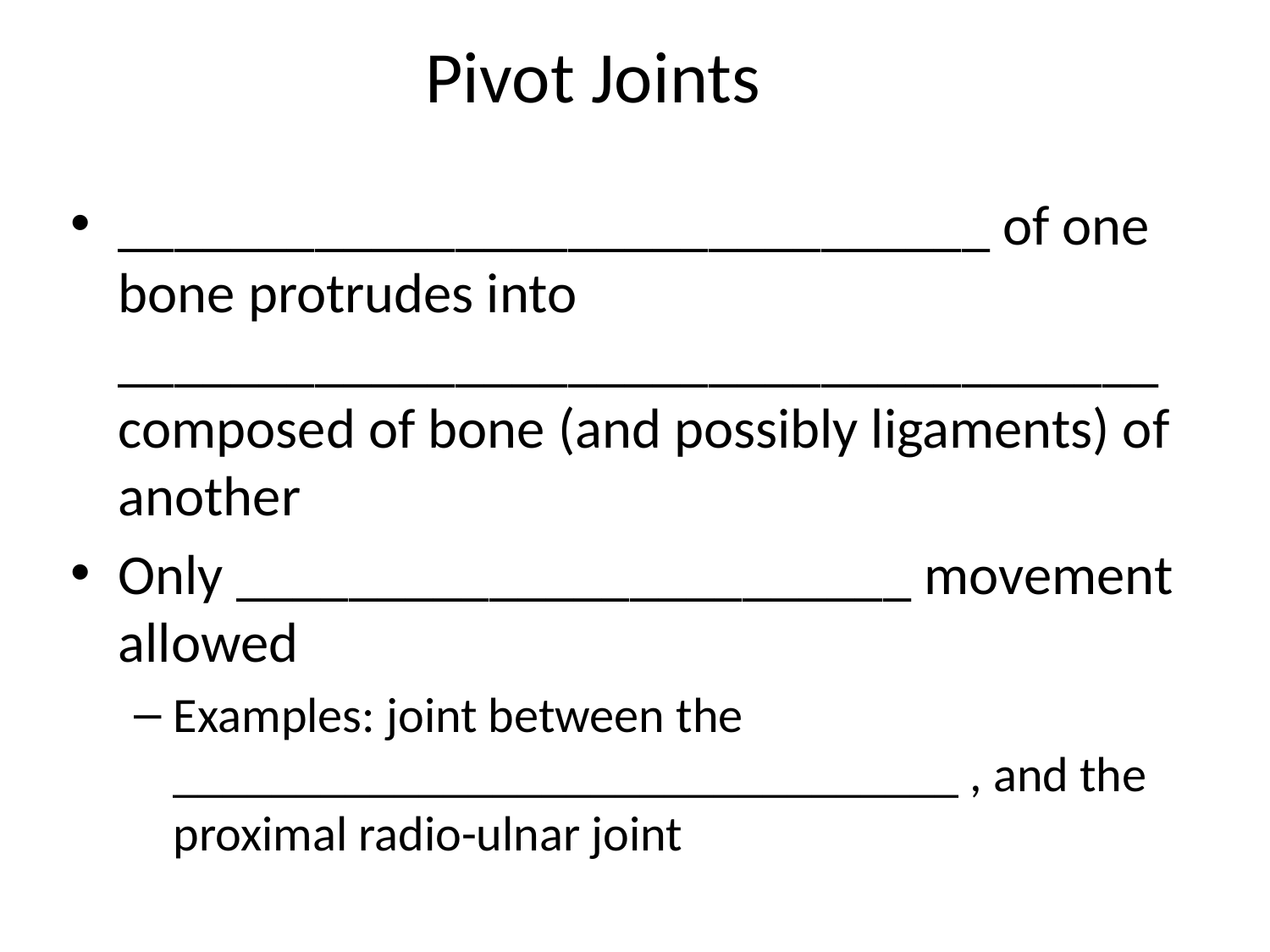

# Pivot Joints
_______________________________ of one bone protrudes into _____________________________________  composed of bone (and possibly ligaments) of another
Only ________________________ movement allowed
Examples: joint between the ________________________________ , and the proximal radio-ulnar joint